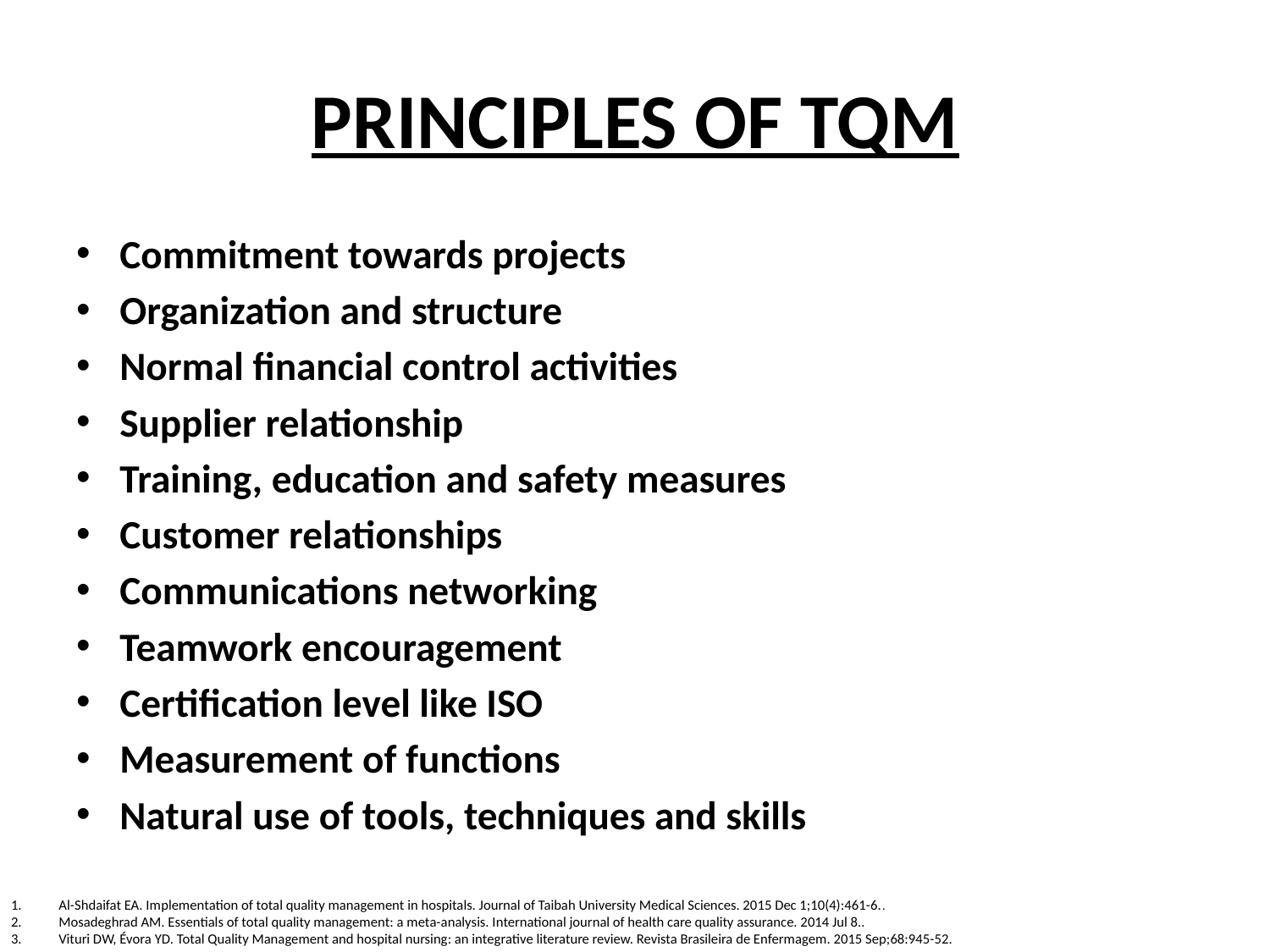

# PRINCIPLES OF TQM
Commitment towards projects
Organization and structure
Normal financial control activities
Supplier relationship
Training, education and safety measures
Customer relationships
Communications networking
Teamwork encouragement
Certification level like ISO
Measurement of functions
Natural use of tools, techniques and skills
Al-Shdaifat EA. Implementation of total quality management in hospitals. Journal of Taibah University Medical Sciences. 2015 Dec 1;10(4):461-6..
Mosadeghrad AM. Essentials of total quality management: a meta-analysis. International journal of health care quality assurance. 2014 Jul 8..
Vituri DW, Évora YD. Total Quality Management and hospital nursing: an integrative literature review. Revista Brasileira de Enfermagem. 2015 Sep;68:945-52.